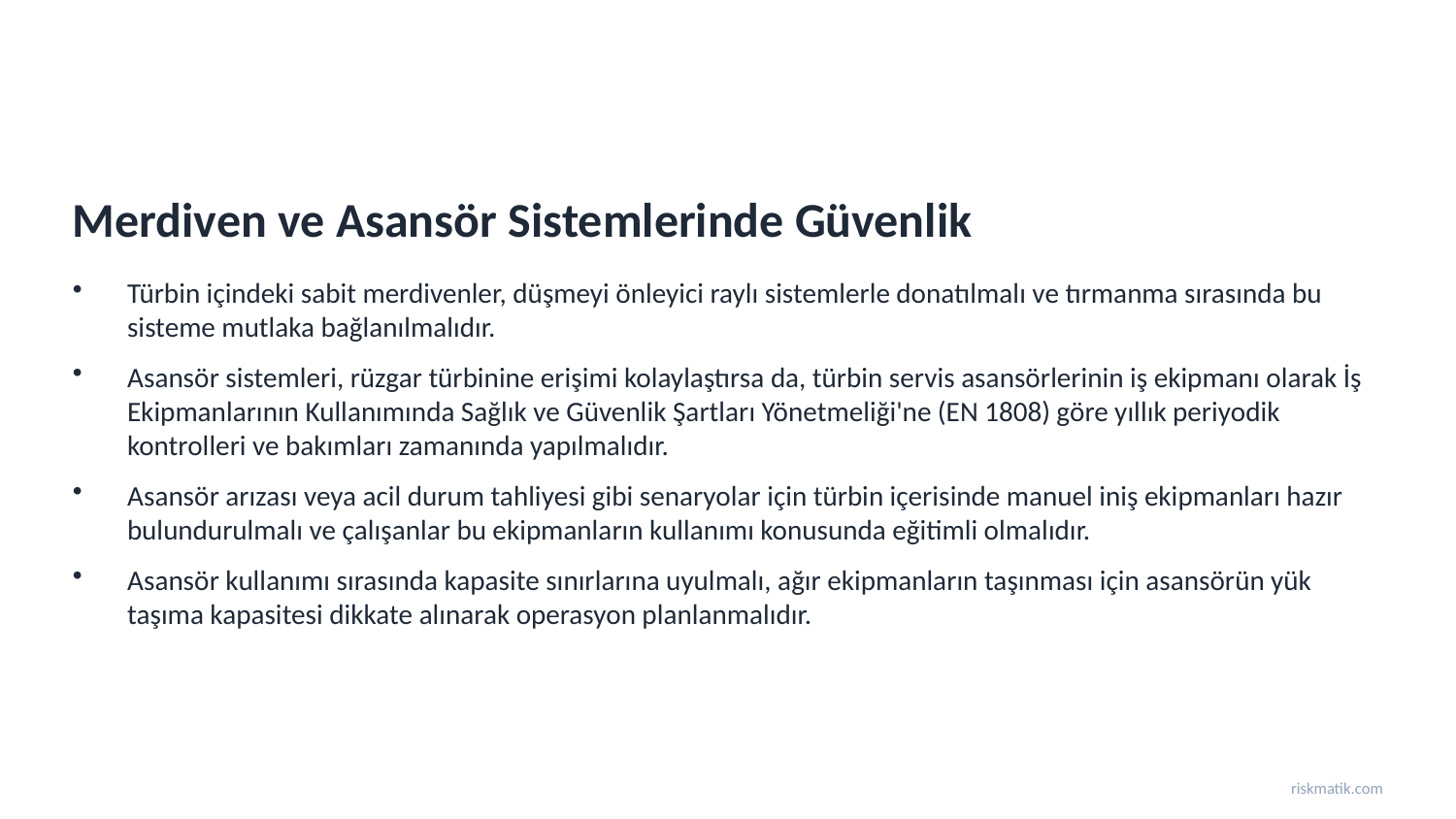

Merdiven ve Asansör Sistemlerinde Güvenlik
Türbin içindeki sabit merdivenler, düşmeyi önleyici raylı sistemlerle donatılmalı ve tırmanma sırasında bu sisteme mutlaka bağlanılmalıdır.
Asansör sistemleri, rüzgar türbinine erişimi kolaylaştırsa da, türbin servis asansörlerinin iş ekipmanı olarak İş Ekipmanlarının Kullanımında Sağlık ve Güvenlik Şartları Yönetmeliği'ne (EN 1808) göre yıllık periyodik kontrolleri ve bakımları zamanında yapılmalıdır.
Asansör arızası veya acil durum tahliyesi gibi senaryolar için türbin içerisinde manuel iniş ekipmanları hazır bulundurulmalı ve çalışanlar bu ekipmanların kullanımı konusunda eğitimli olmalıdır.
Asansör kullanımı sırasında kapasite sınırlarına uyulmalı, ağır ekipmanların taşınması için asansörün yük taşıma kapasitesi dikkate alınarak operasyon planlanmalıdır.
riskmatik.com